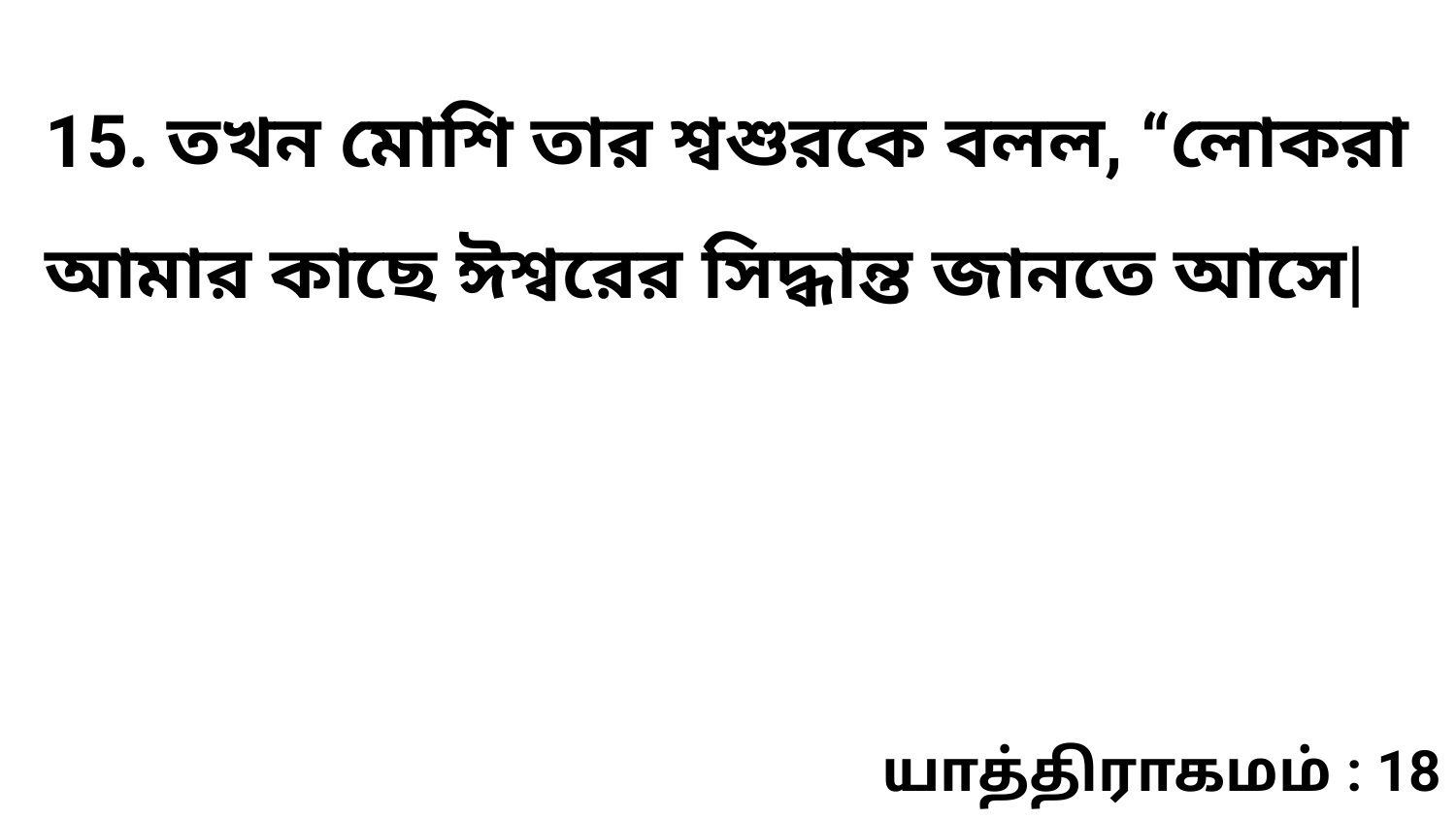

15. তখন মোশি তার শ্বশুরকে বলল, “লোকরা আমার কাছে ঈশ্বরের সিদ্ধান্ত জানতে আসে|
யாத்திராகமம் : 18